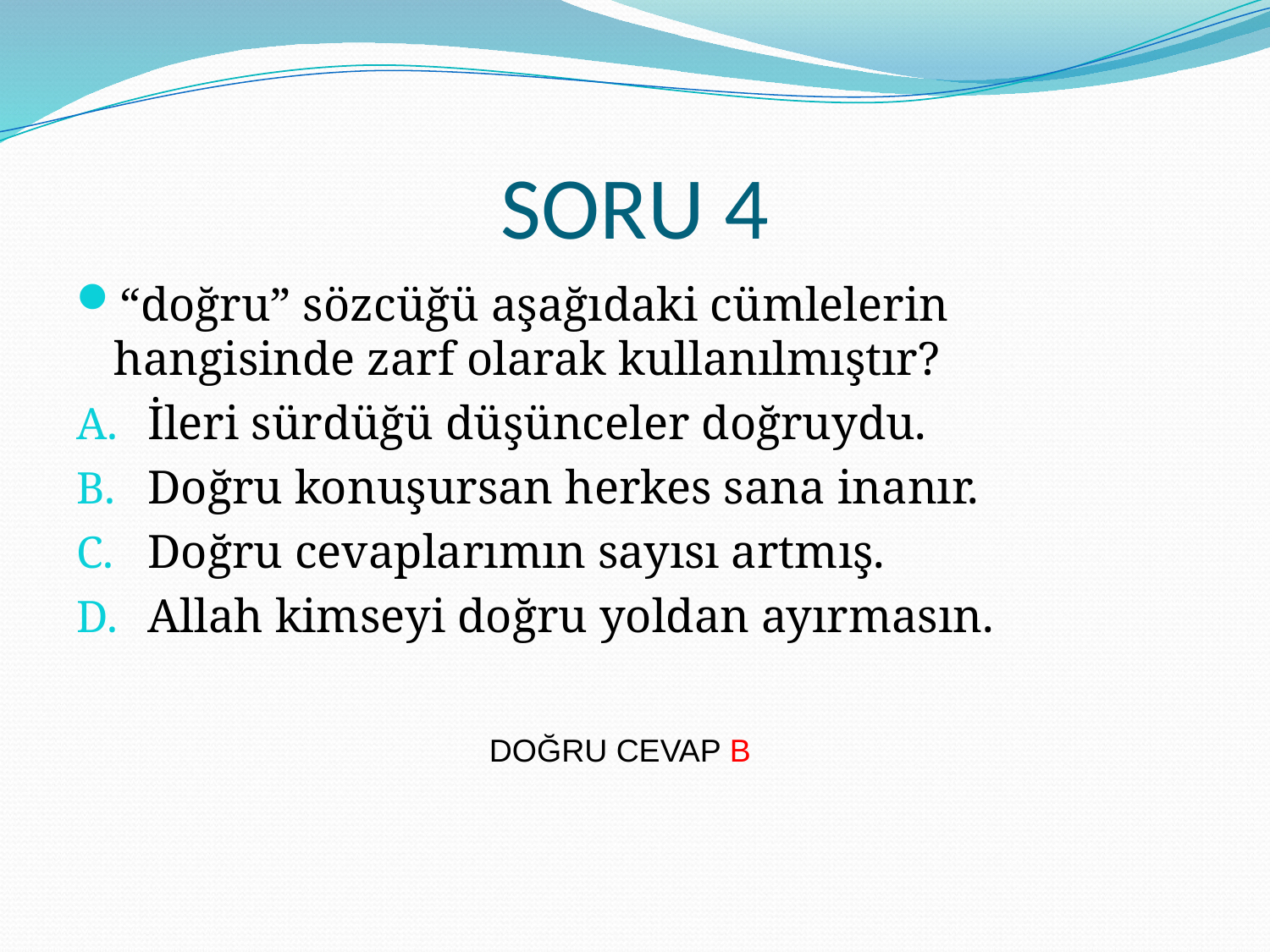

# SORU 4
“doğru” sözcüğü aşağıdaki cümlelerin hangisinde zarf olarak kullanılmıştır?
İleri sürdüğü düşünceler doğruydu.
Doğru konuşursan herkes sana inanır.
Doğru cevaplarımın sayısı artmış.
Allah kimseyi doğru yoldan ayırmasın.
DOĞRU CEVAP B